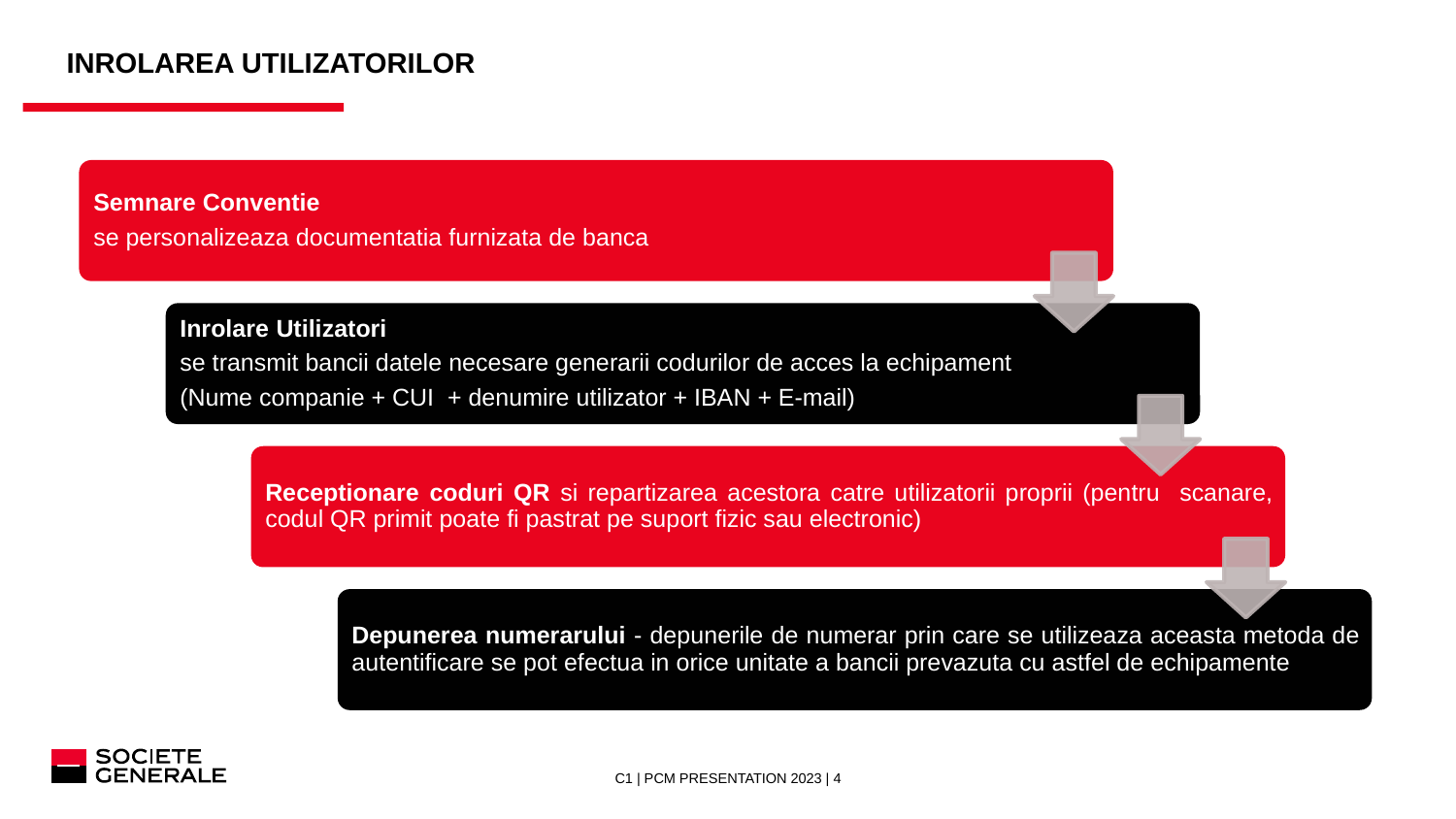

# INROLAREA UTILIZATORILOR
Semnare Conventie
se personalizeaza documentatia furnizata de banca
Inrolare Utilizatori
se transmit bancii datele necesare generarii codurilor de acces la echipament
(Nume companie + CUI  + denumire utilizator + IBAN + E-mail)
Receptionare coduri QR si repartizarea acestora catre utilizatorii proprii (pentru  scanare, codul QR primit poate fi pastrat pe suport fizic sau electronic)
Depunerea numerarului - depunerile de numerar prin care se utilizeaza aceasta metoda de autentificare se pot efectua in orice unitate a bancii prevazuta cu astfel de echipamente